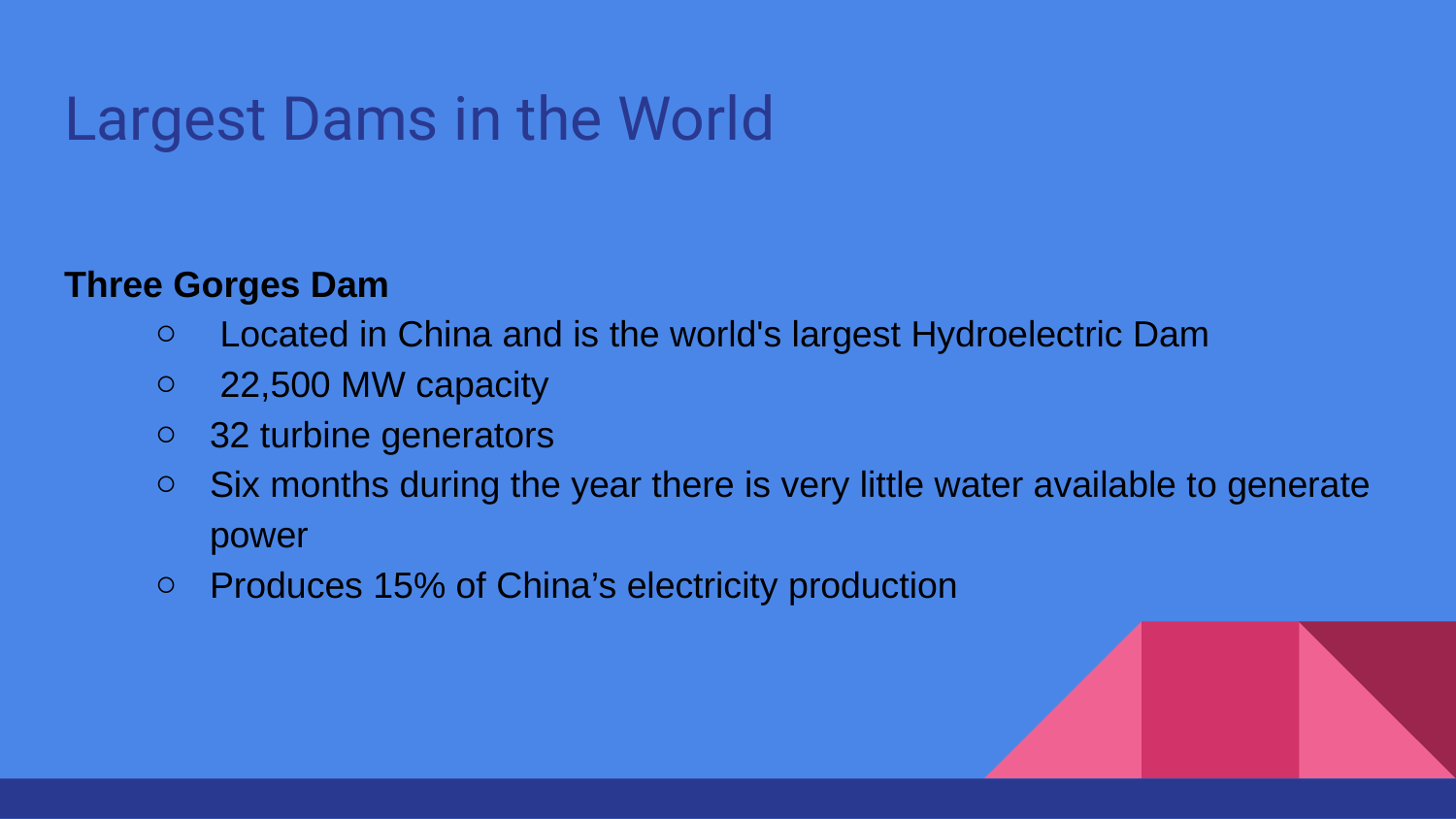

# Largest Dams in the World

Three Gorges Dam
 Located in China and is the world's largest Hydroelectric Dam
 22,500 MW capacity
32 turbine generators
Six months during the year there is very little water available to generate power
Produces 15% of China’s electricity production